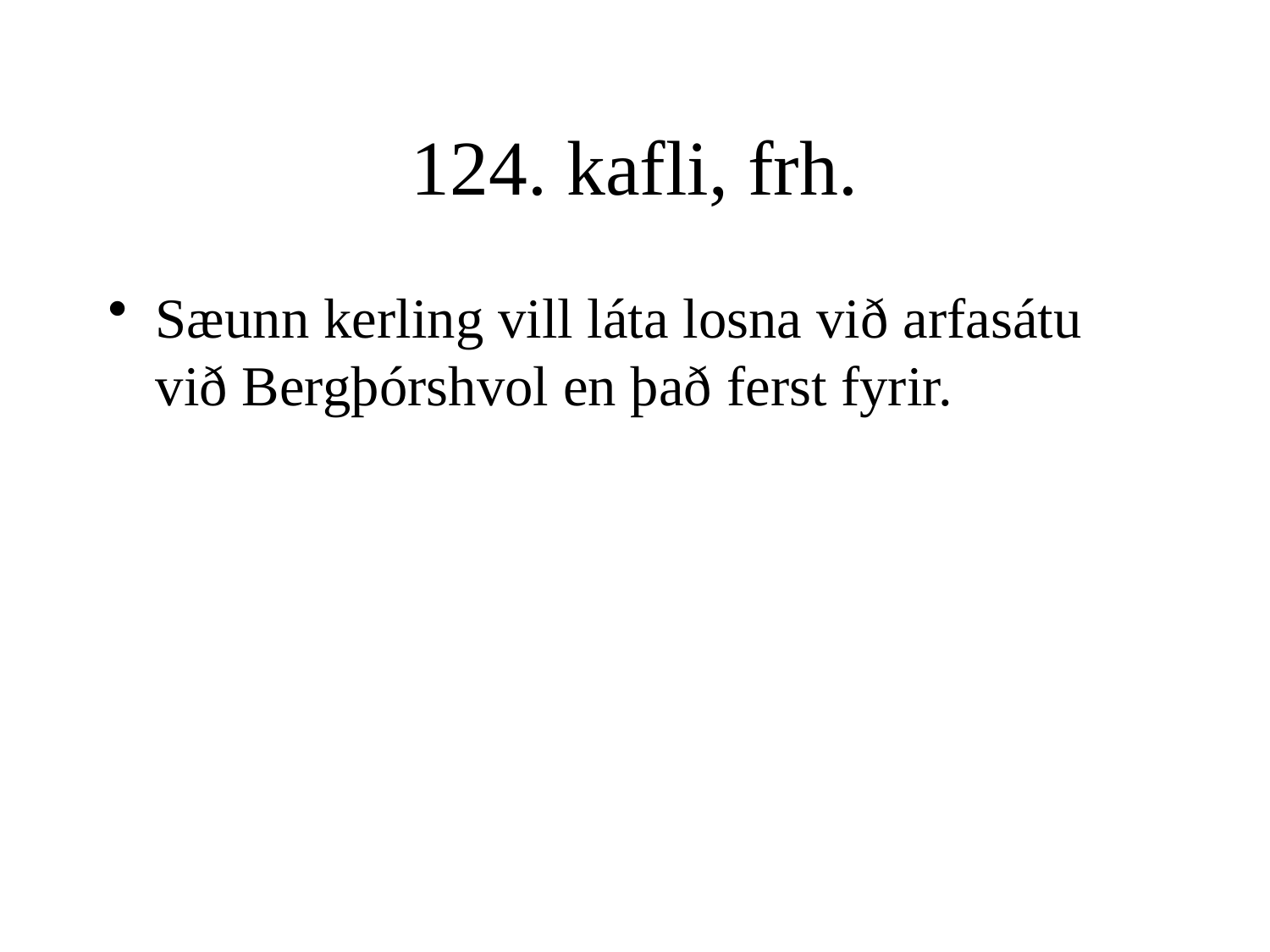

# 124. kafli, frh.
Sæunn kerling vill láta losna við arfasátu við Bergþórshvol en það ferst fyrir.